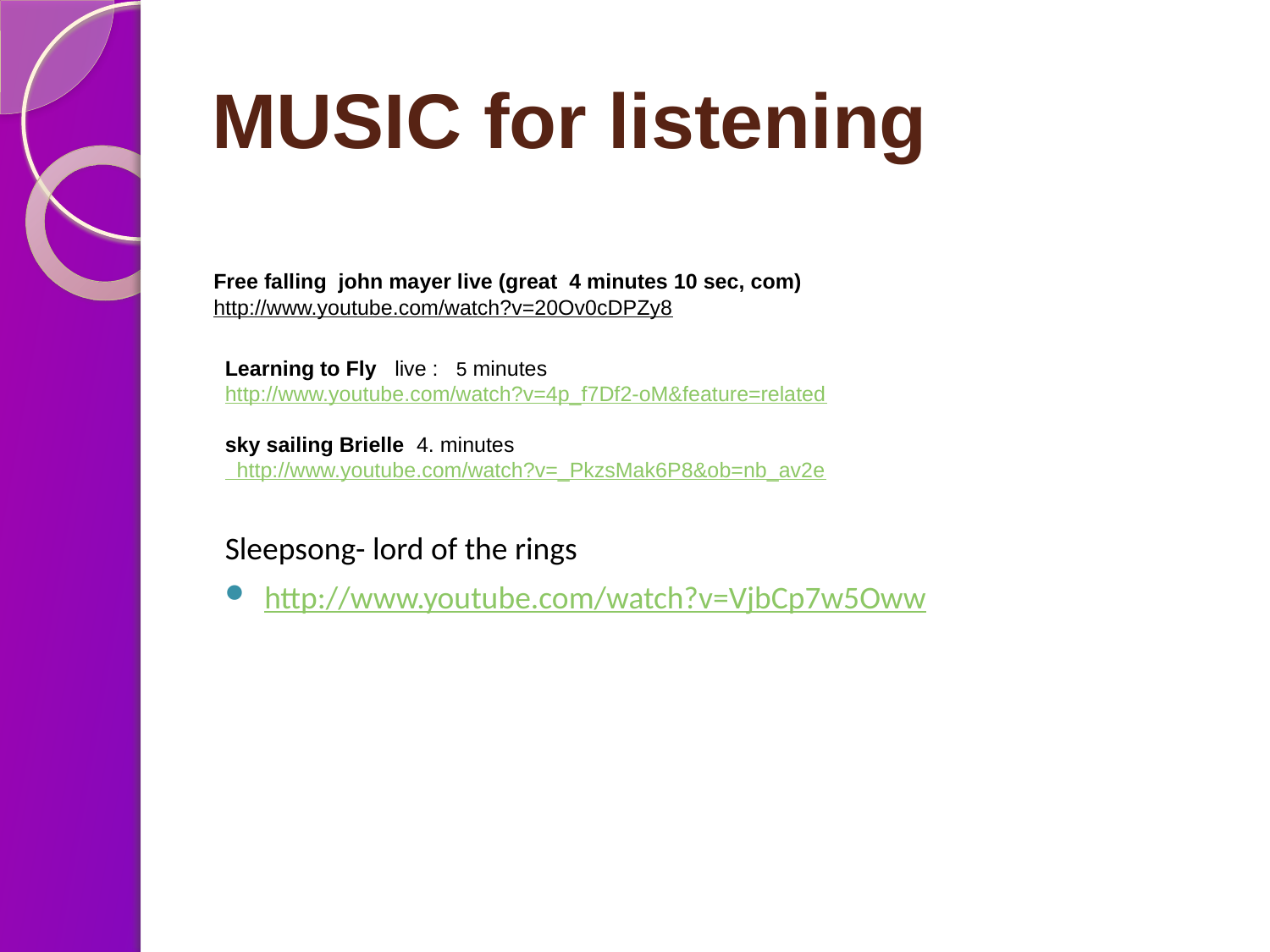

# MUSIC for listening
Free falling  john mayer live (great  4 minutes 10 sec, com)
http://www.youtube.com/watch?v=20Ov0cDPZy8
Learning to Fly   live :   5 minutes http://www.youtube.com/watch?v=4p_f7Df2-oM&feature=related 
sky sailing Brielle  4. minutes  http://www.youtube.com/watch?v=_PkzsMak6P8&ob=nb_av2e

Sleepsong- lord of the rings
http://www.youtube.com/watch?v=VjbCp7w5Oww